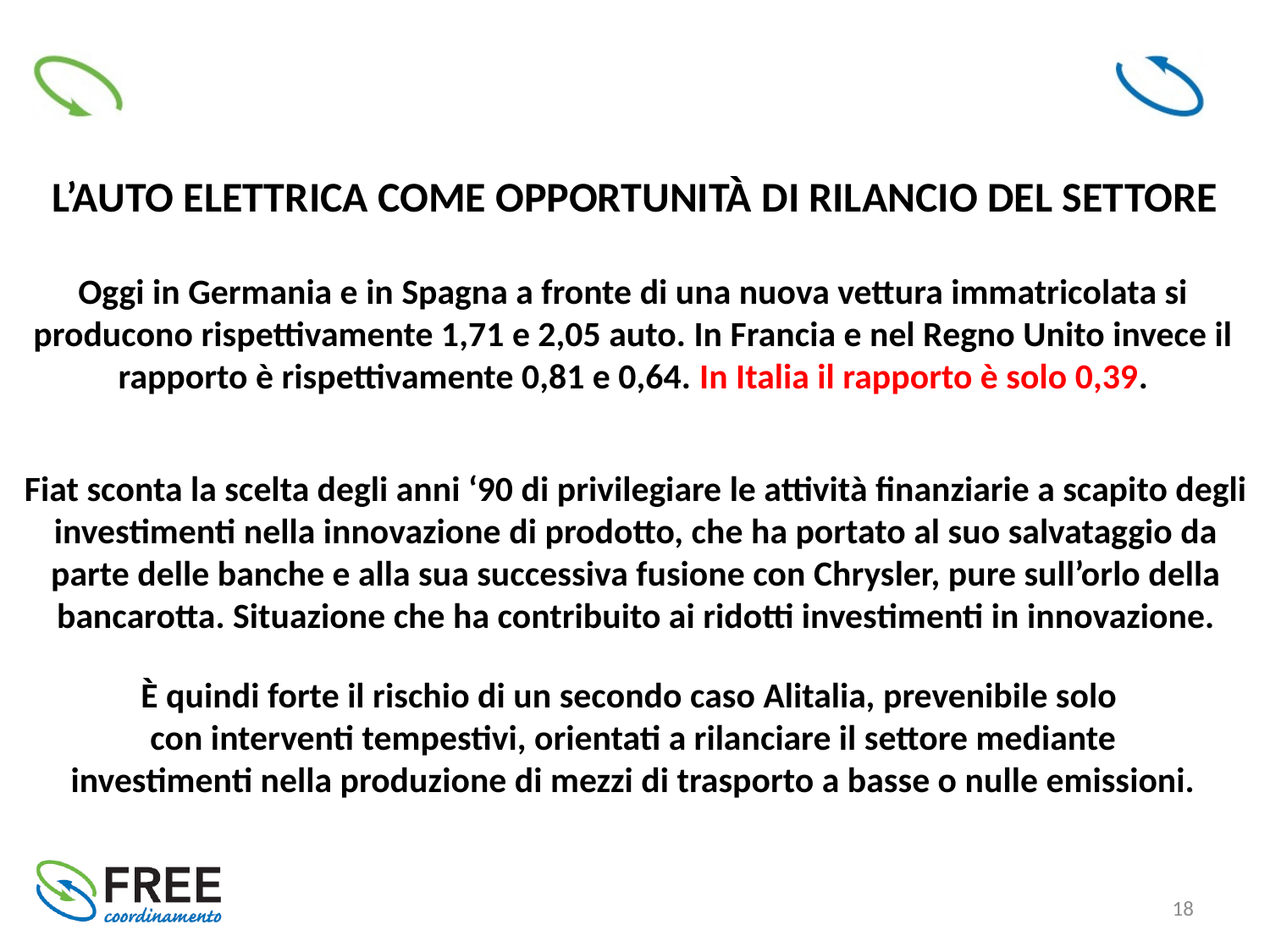

L’AUTO ELETTRICA COME OPPORTUNITÀ DI RILANCIO DEL SETTORE
Oggi in Germania e in Spagna a fronte di una nuova vettura immatricolata si producono rispettivamente 1,71 e 2,05 auto. In Francia e nel Regno Unito invece il rapporto è rispettivamente 0,81 e 0,64. In Italia il rapporto è solo 0,39.
Fiat sconta la scelta degli anni ‘90 di privilegiare le attività finanziarie a scapito degli investimenti nella innovazione di prodotto, che ha portato al suo salvataggio da parte delle banche e alla sua successiva fusione con Chrysler, pure sull’orlo della bancarotta. Situazione che ha contribuito ai ridotti investimenti in innovazione.
È quindi forte il rischio di un secondo caso Alitalia, prevenibile solo
con interventi tempestivi, orientati a rilanciare il settore mediante
investimenti nella produzione di mezzi di trasporto a basse o nulle emissioni.
18